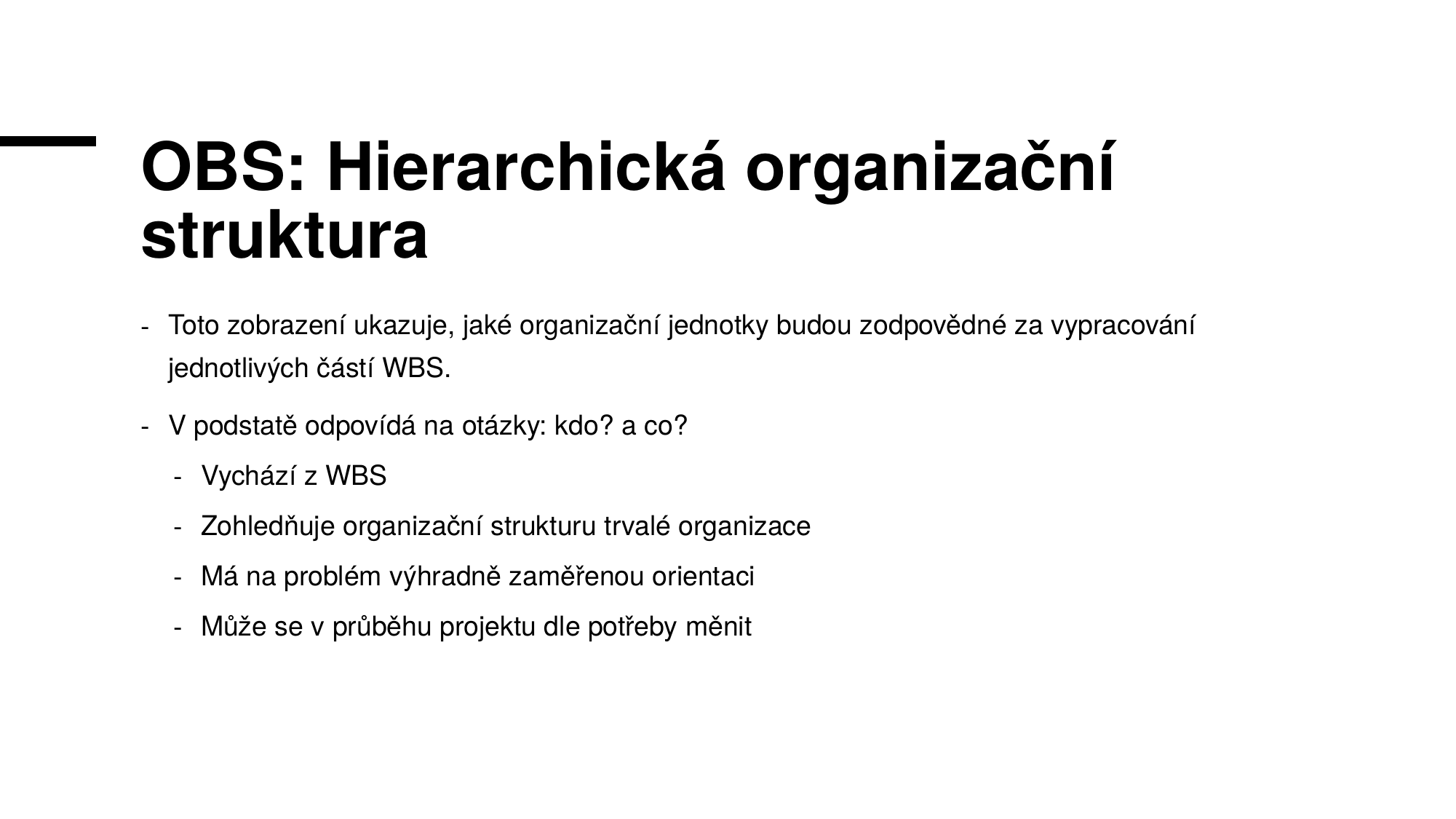

# OBS: Hierarchická organizační struktura
Toto zobrazení ukazuje, jaké organizační jednotky budou zodpovědné za vypracování jednotlivých částí WBS.
V podstatě odpovídá na otázky: kdo? a co?
Vychází z WBS
Zohledňuje organizační strukturu trvalé organizace
Má na problém výhradně zaměřenou orientaci
Může se v průběhu projektu dle potřeby měnit